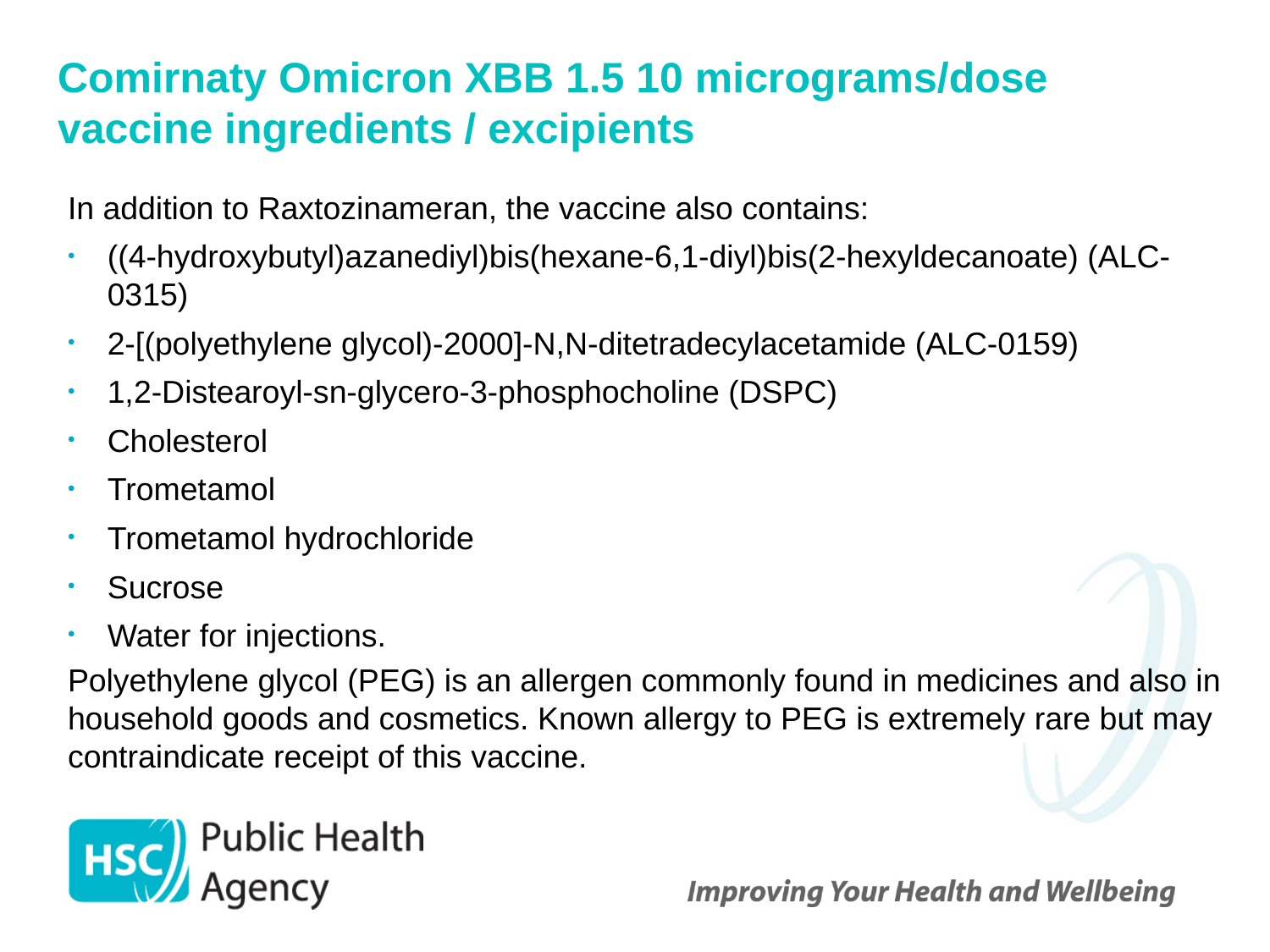

# Comirnaty Omicron XBB 1.5 10 micrograms/dose vaccine ingredients / excipients
In addition to Raxtozinameran, the vaccine also contains:
((4-hydroxybutyl)azanediyl)bis(hexane-6,1-diyl)bis(2-hexyldecanoate) (ALC-0315)
2-[(polyethylene glycol)-2000]-N,N-ditetradecylacetamide (ALC-0159)
1,2-Distearoyl-sn-glycero-3-phosphocholine (DSPC)
Cholesterol
Trometamol
Trometamol hydrochloride
Sucrose
Water for injections.
Polyethylene glycol (PEG) is an allergen commonly found in medicines and also in household goods and cosmetics. Known allergy to PEG is extremely rare but may contraindicate receipt of this vaccine.